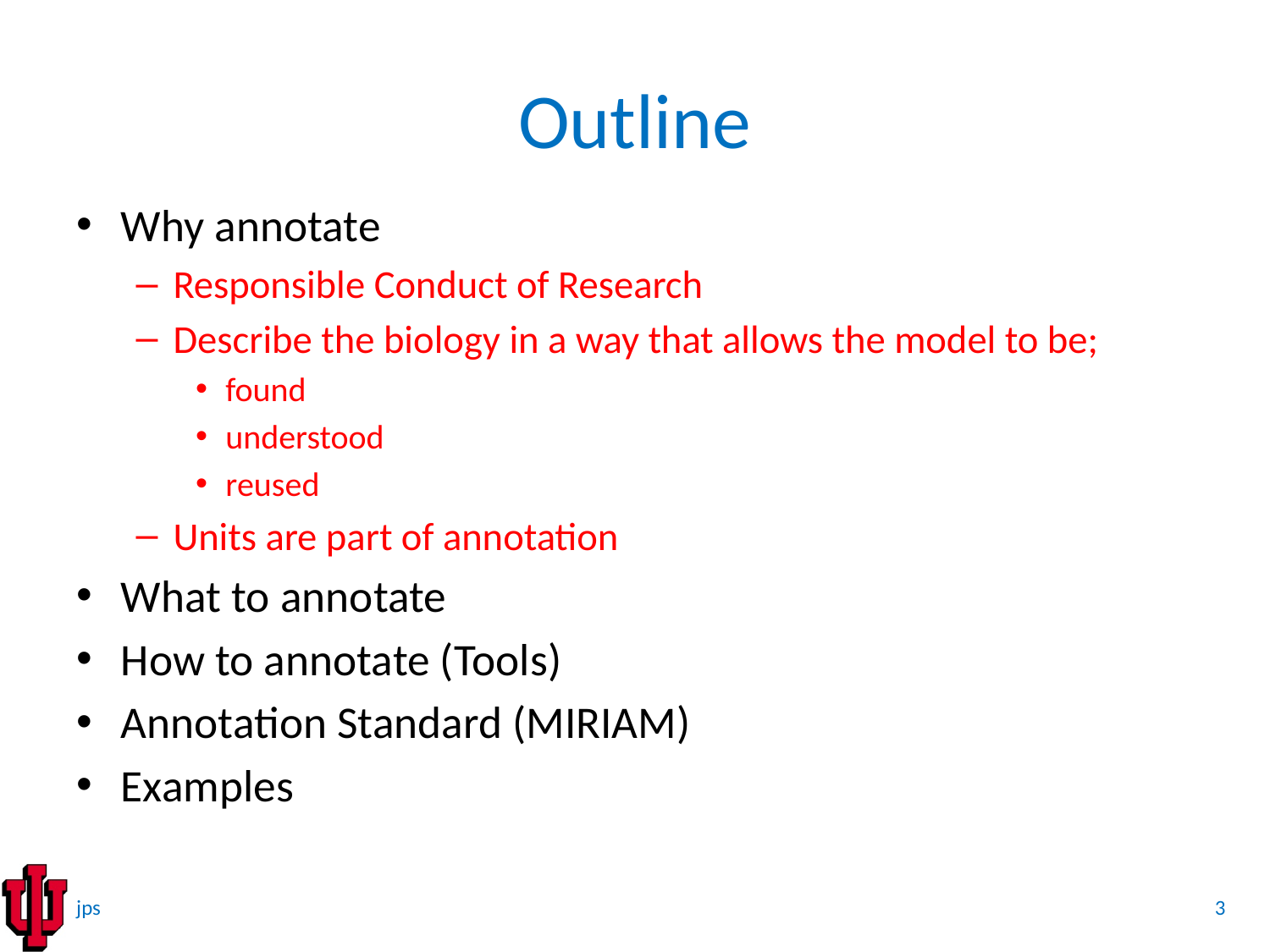

# Outline
Why annotate
Responsible Conduct of Research
Describe the biology in a way that allows the model to be;
found
understood
reused
Units are part of annotation
What to annotate
How to annotate (Tools)
Annotation Standard (MIRIAM)
Examples

3